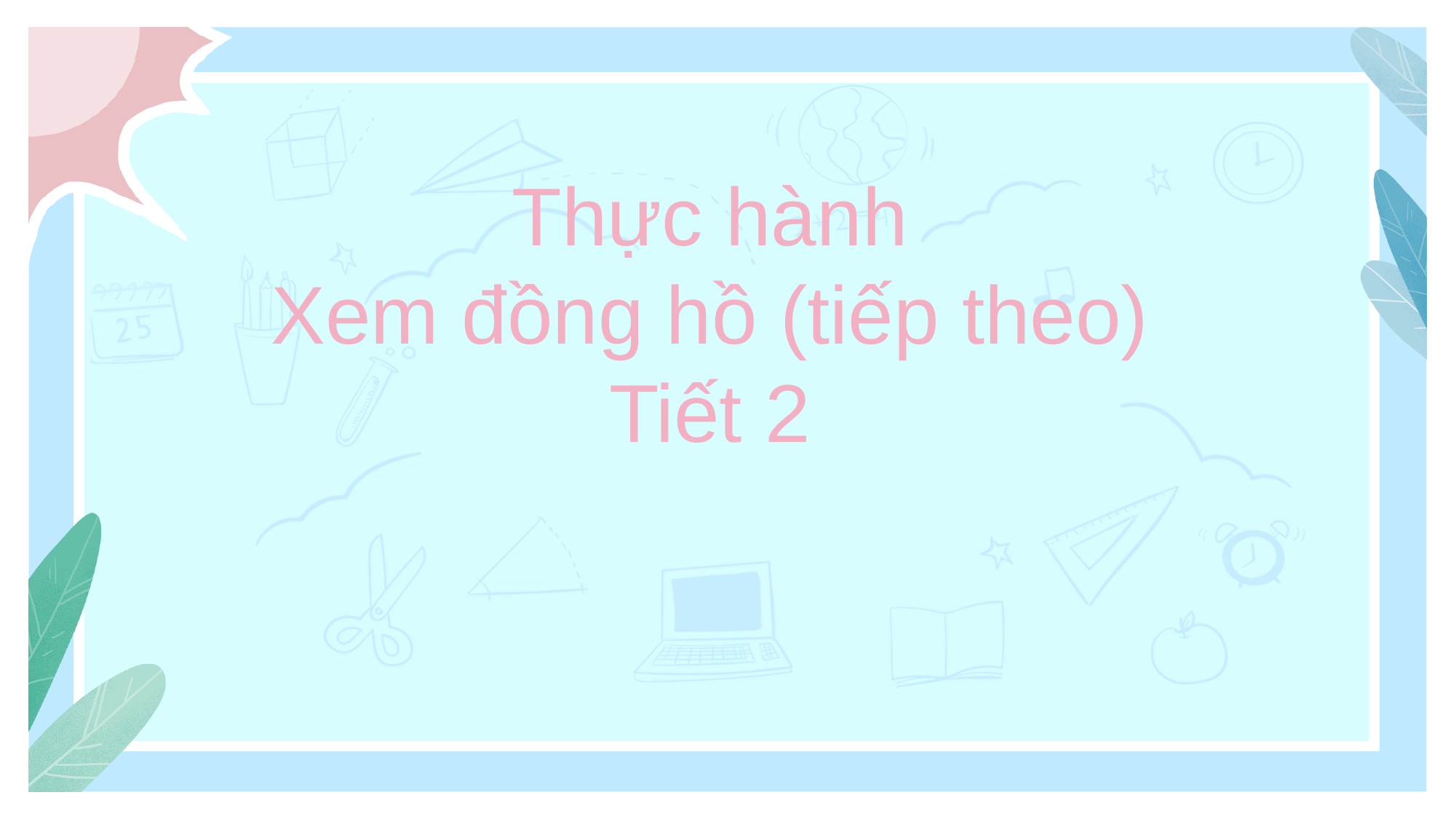

Thực hành
Xem đồng hồ (tiếp theo)
Tiết 2